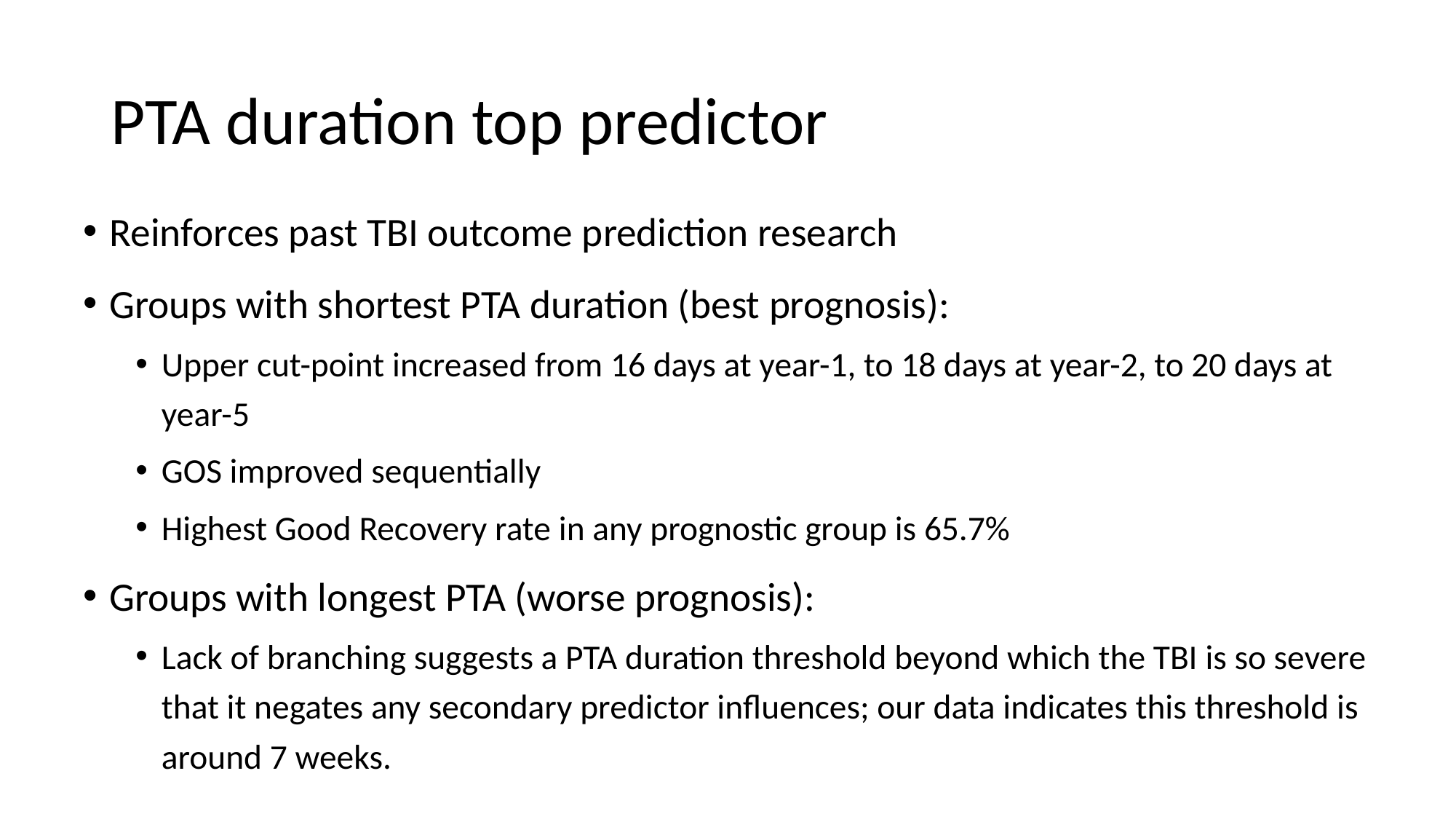

# PTA duration top predictor
Reinforces past TBI outcome prediction research
Groups with shortest PTA duration (best prognosis):
Upper cut-point increased from 16 days at year-1, to 18 days at year-2, to 20 days at year-5
GOS improved sequentially
Highest Good Recovery rate in any prognostic group is 65.7%
Groups with longest PTA (worse prognosis):
Lack of branching suggests a PTA duration threshold beyond which the TBI is so severe that it negates any secondary predictor influences; our data indicates this threshold is around 7 weeks.